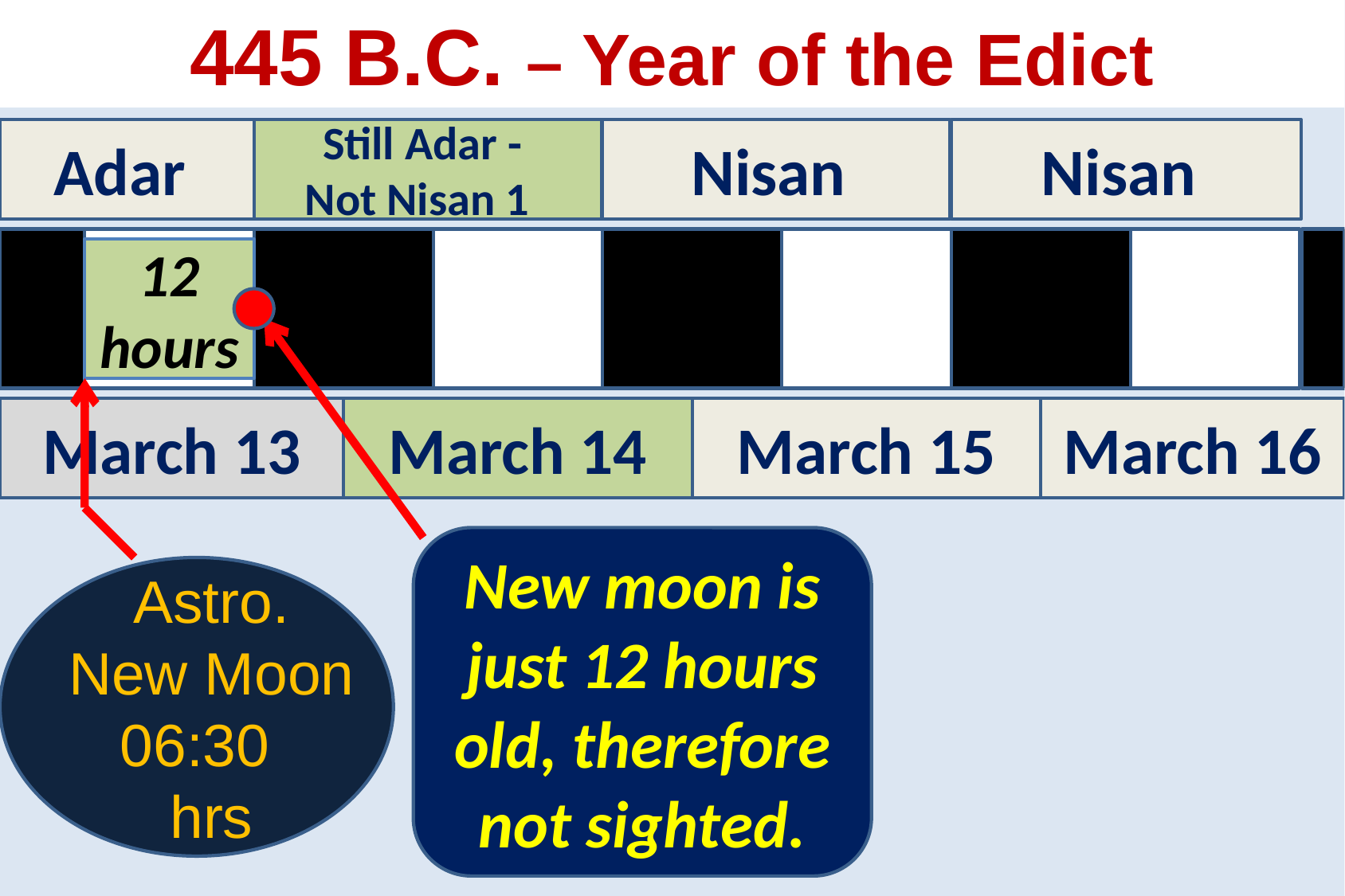

445 B.C. – Year of the Edict
Adar
Still Adar -
Not Nisan 1
 Nisan
Nisan

12 hours

March 13
March 14
March 15
March 16
New moon is just 12 hours old, therefore not sighted.

Astro.
New Moon
06:30
hrs